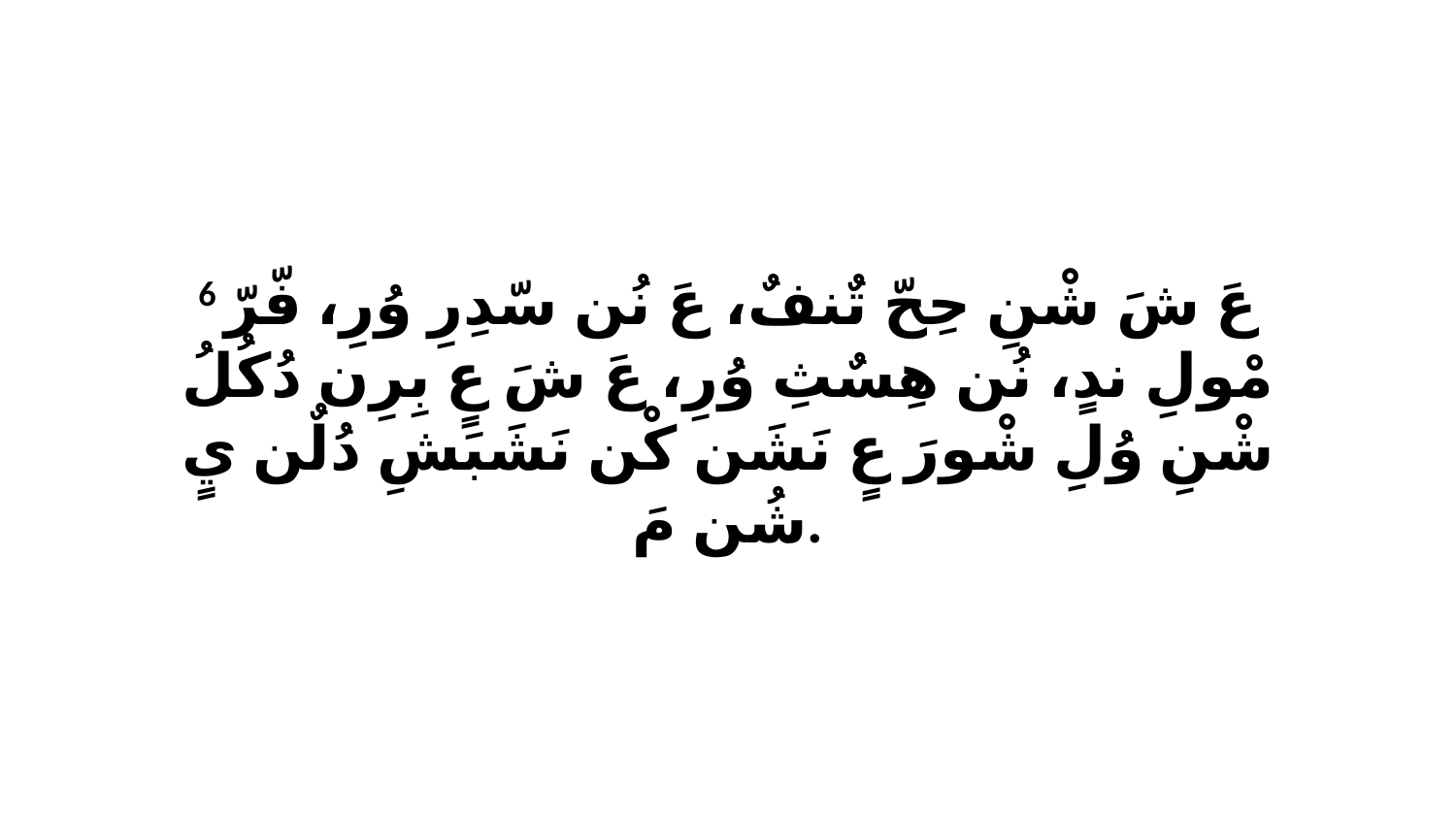

6 عَ شَ شْنِ حِحّ تٌنفٌ، عَ نُن سّدِرِ وُرِ، فّرّ مْولِ ندٍ، نُن هِسٌثِ وُرِ، عَ شَ عٍ بِرِن دُكُلُ شْنِ وُلِ شْورَ عٍ نَشَن كْن نَشَبَشِ دُلٌن يٍ شُن مَ.